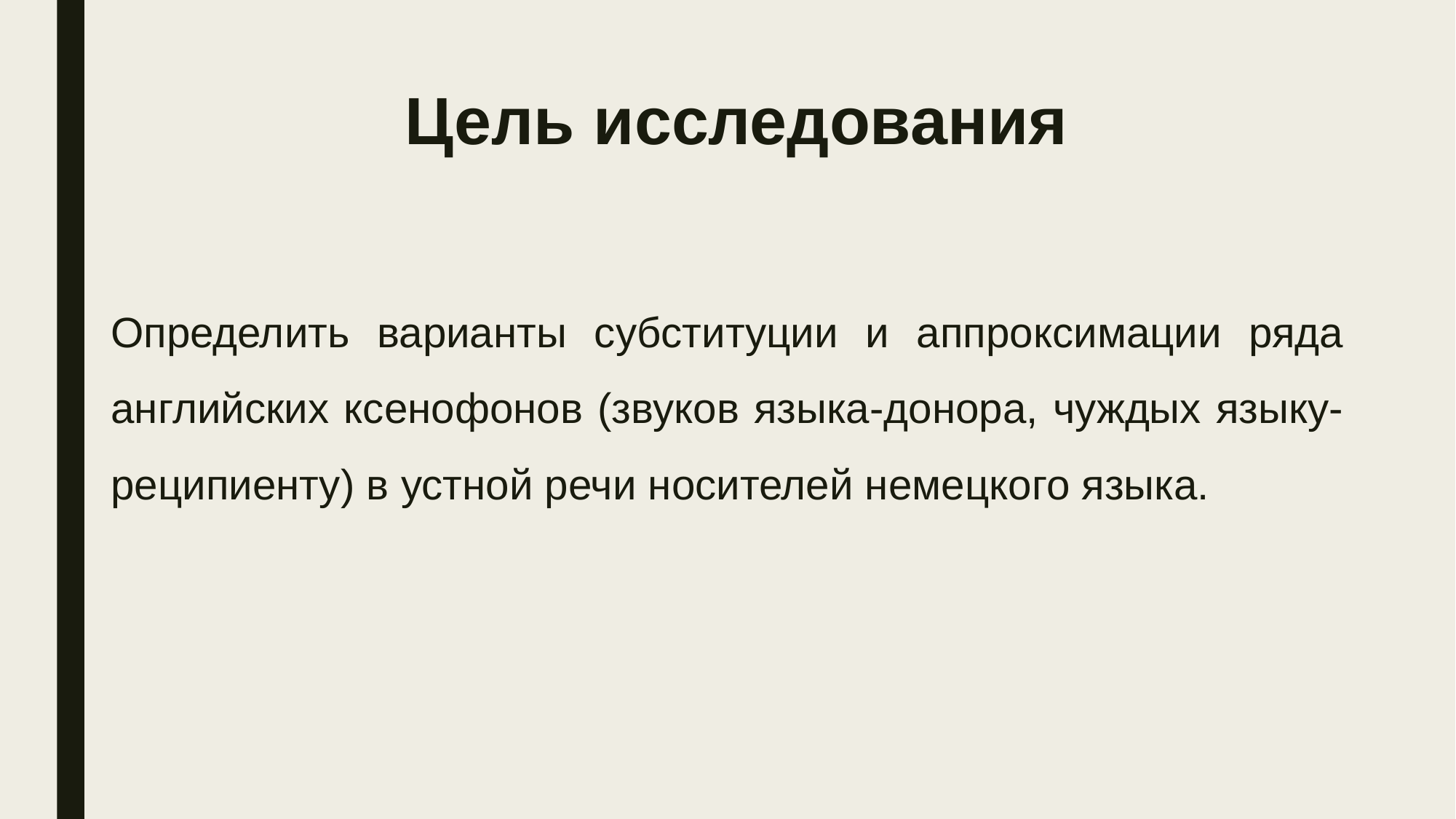

# Цель исследования
Определить варианты субституции и аппроксимации ряда английских ксенофонов (звуков языка-донора, чуждых языку-реципиенту) в устной речи носителей немецкого языка.